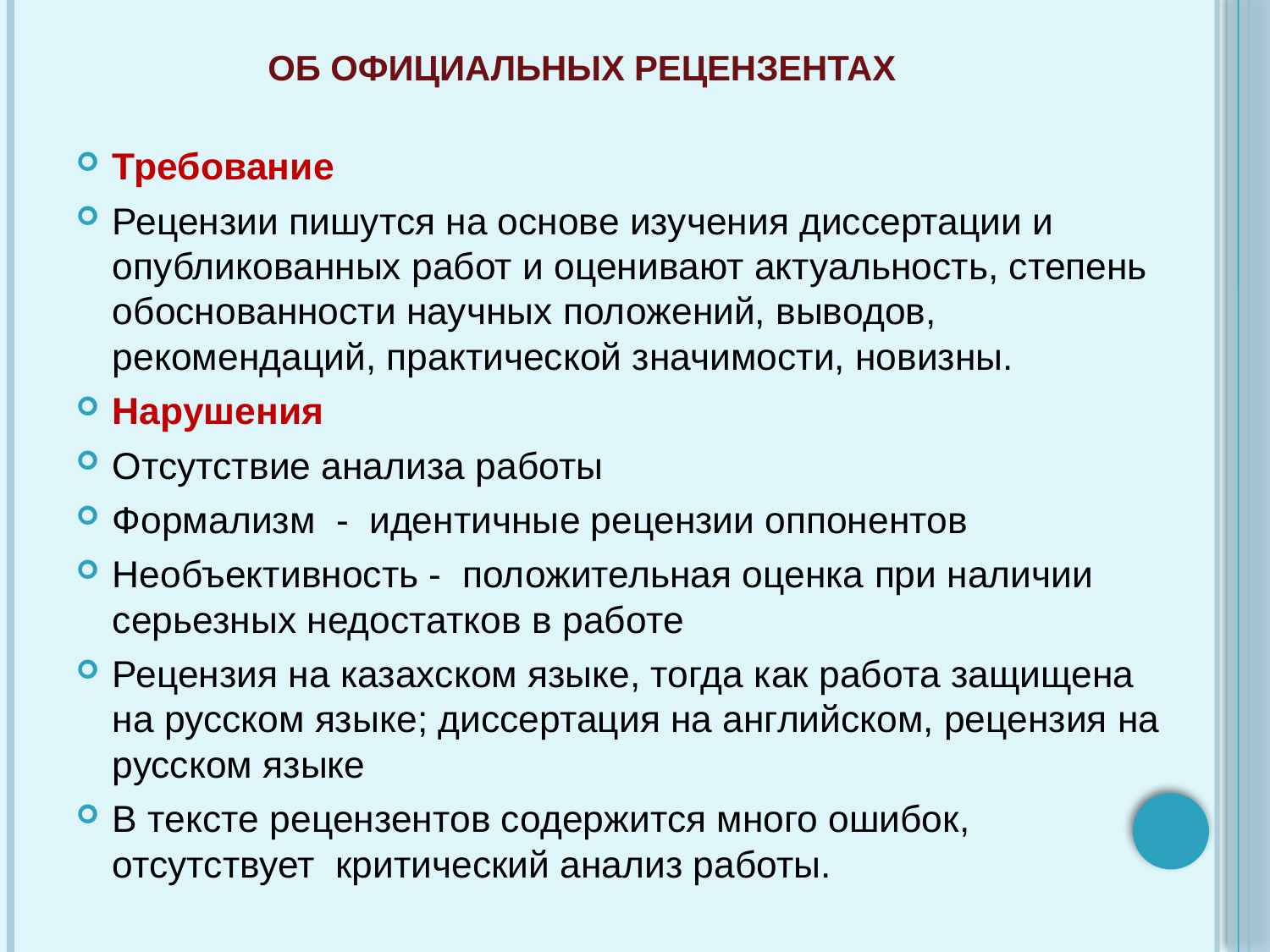

# Об официальных рецензентах
Требование
Рецензии пишутся на основе изучения диссертации и опубликованных работ и оценивают актуальность, степень обоснованности научных положений, выводов, рекомендаций, практической значимости, новизны.
Нарушения
Отсутствие анализа работы
Формализм  -  идентичные рецензии оппонентов
Необъективность -  положительная оценка при наличии серьезных недостатков в работе
Рецензия на казахском языке, тогда как работа защищена  на русском языке; диссертация на английском, рецензия на русском языке
В тексте рецензентов содержится много ошибок, отсутствует  критический анализ работы.